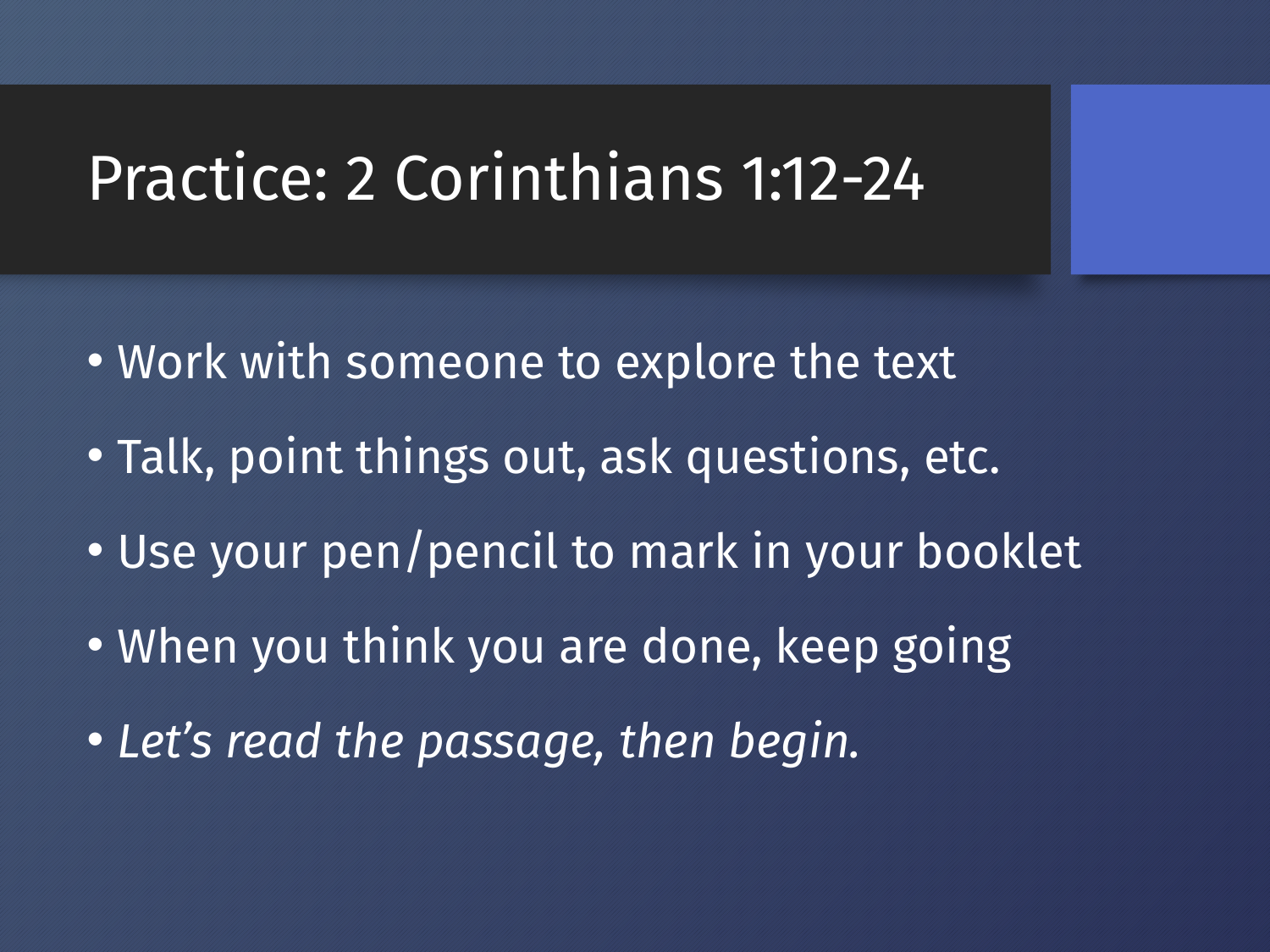

# Practice: 2 Corinthians 1:12-24
Work with someone to explore the text
Talk, point things out, ask questions, etc.
Use your pen/pencil to mark in your booklet
When you think you are done, keep going
Let’s read the passage, then begin.